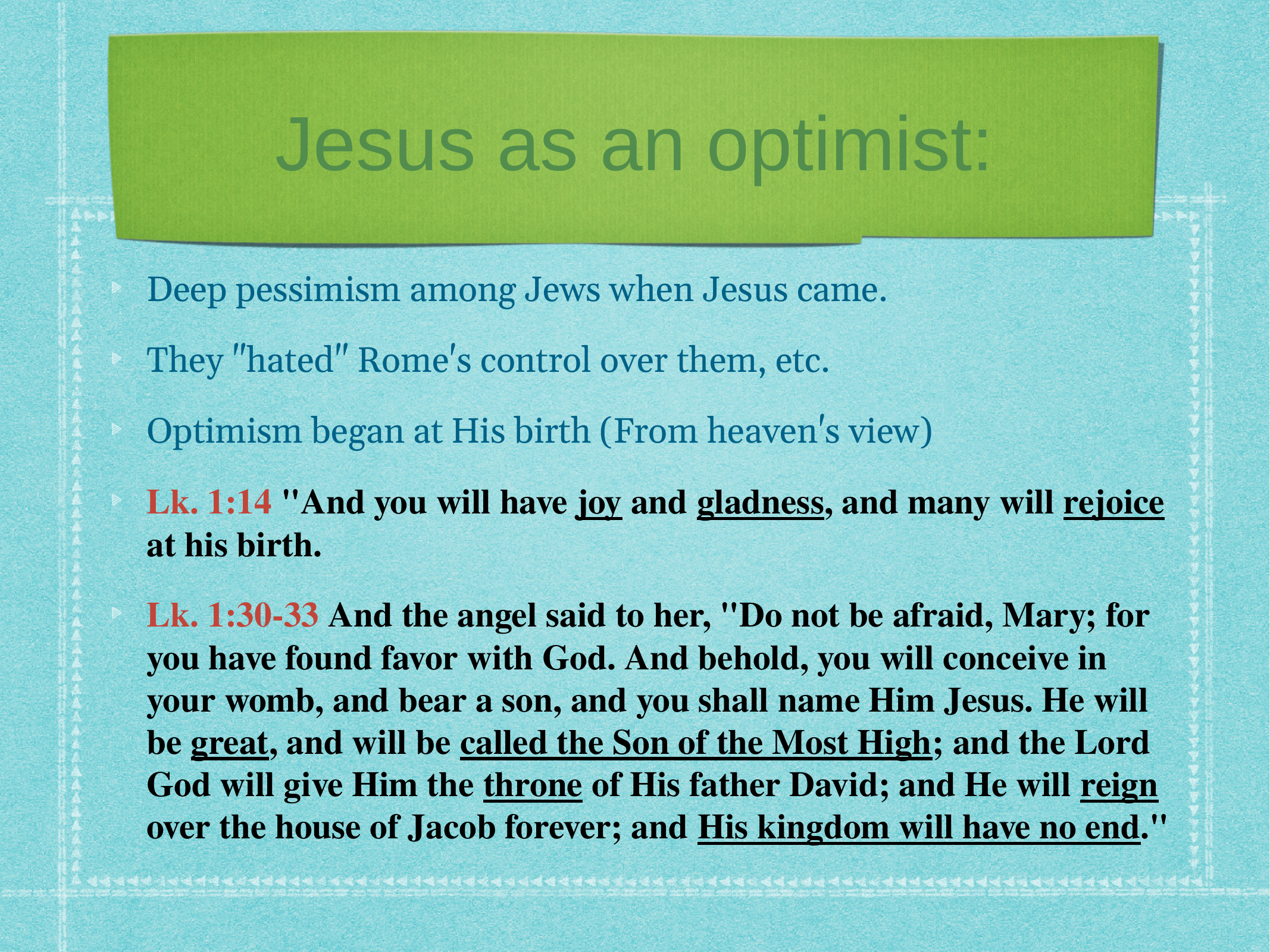

# Jesus as an optimist:
Deep pessimism among Jews when Jesus came.
They "hated" Rome's control over them, etc.
Optimism began at His birth (From heaven's view)
Lk. 1:14 "And you will have joy and gladness, and many will rejoice at his birth.
Lk. 1:30-33 And the angel said to her, "Do not be afraid, Mary; for you have found favor with God. And behold, you will conceive in your womb, and bear a son, and you shall name Him Jesus. He will be great, and will be called the Son of the Most High; and the Lord God will give Him the throne of His father David; and He will reign over the house of Jacob forever; and His kingdom will have no end."